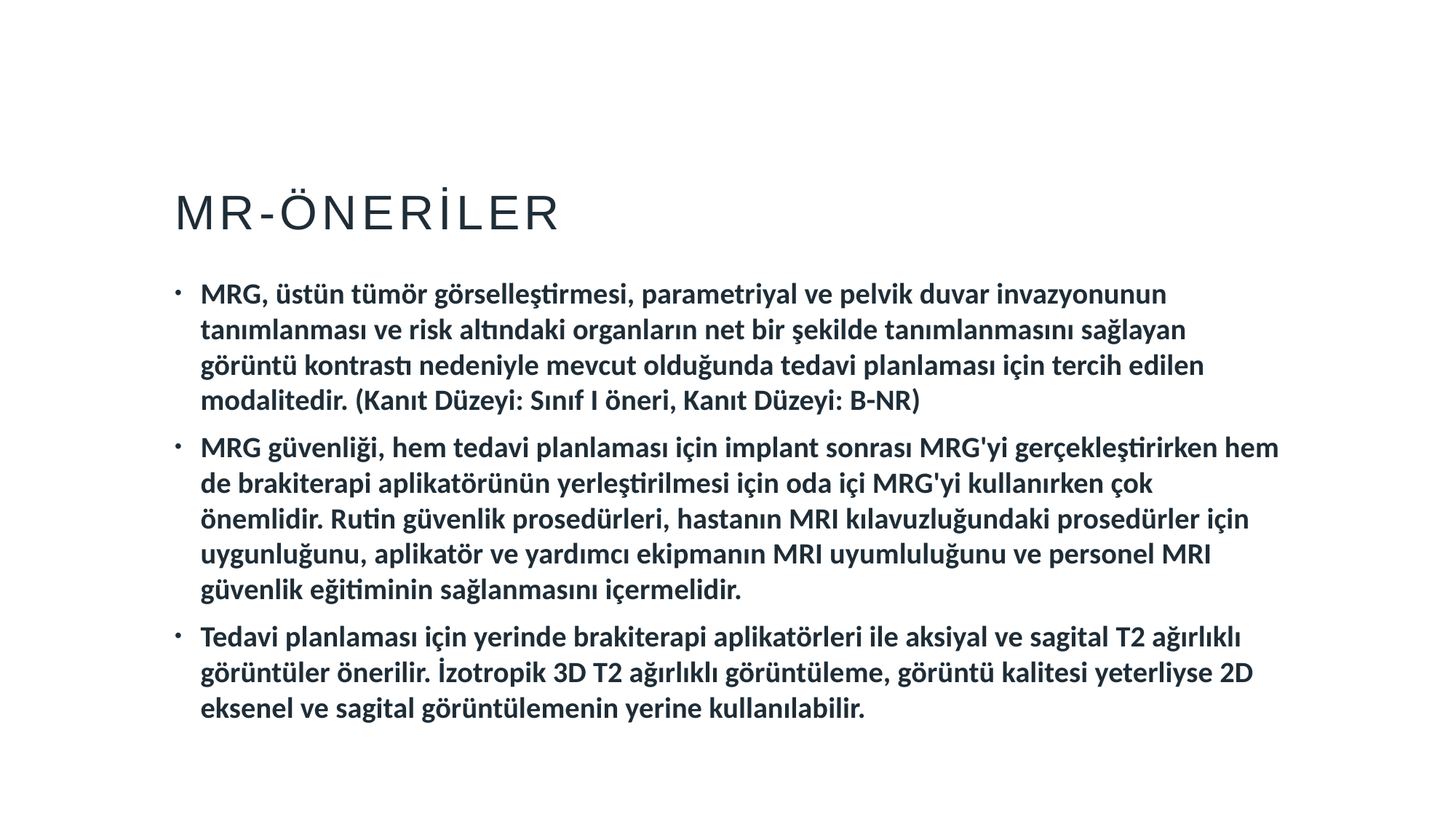

# Mr-öneriler
MRG, üstün tümör görselleştirmesi, parametriyal ve pelvik duvar invazyonunun tanımlanması ve risk altındaki organların net bir şekilde tanımlanmasını sağlayan görüntü kontrastı nedeniyle mevcut olduğunda tedavi planlaması için tercih edilen modalitedir. (Kanıt Düzeyi: Sınıf I öneri, Kanıt Düzeyi: B-NR)
MRG güvenliği, hem tedavi planlaması için implant sonrası MRG'yi gerçekleştirirken hem de brakiterapi aplikatörünün yerleştirilmesi için oda içi MRG'yi kullanırken çok önemlidir. Rutin güvenlik prosedürleri, hastanın MRI kılavuzluğundaki prosedürler için uygunluğunu, aplikatör ve yardımcı ekipmanın MRI uyumluluğunu ve personel MRI güvenlik eğitiminin sağlanmasını içermelidir.
Tedavi planlaması için yerinde brakiterapi aplikatörleri ile aksiyal ve sagital T2 ağırlıklı görüntüler önerilir. İzotropik 3D T2 ağırlıklı görüntüleme, görüntü kalitesi yeterliyse 2D eksenel ve sagital görüntülemenin yerine kullanılabilir.